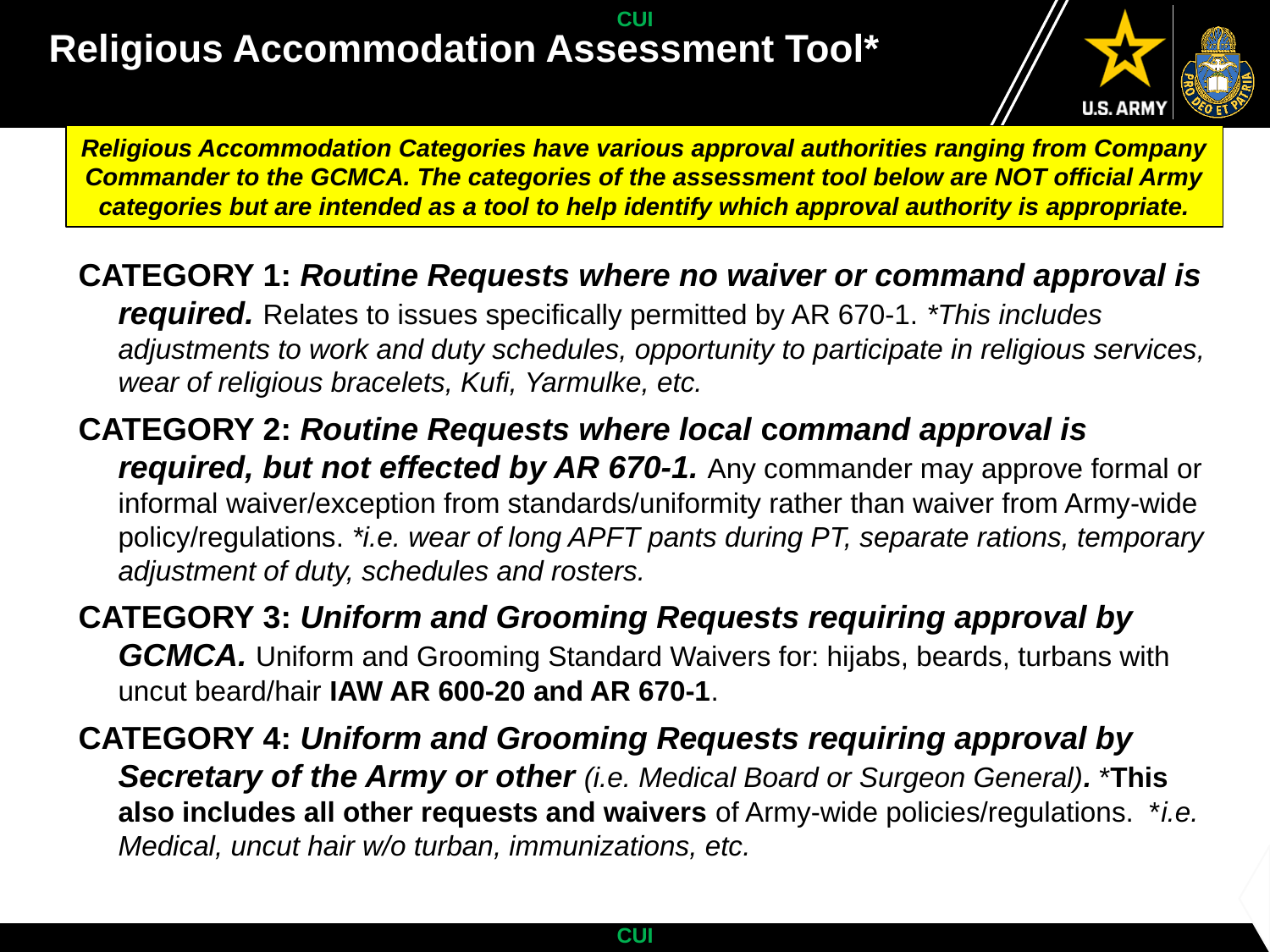

# Religious Accommodation Assessment Tool*
Religious Accommodation Categories have various approval authorities ranging from Company Commander to the GCMCA. The categories of the assessment tool below are NOT official Army categories but are intended as a tool to help identify which approval authority is appropriate.
CATEGORY 1: Routine Requests where no waiver or command approval is required. Relates to issues specifically permitted by AR 670-1. *This includes adjustments to work and duty schedules, opportunity to participate in religious services, wear of religious bracelets, Kufi, Yarmulke, etc.
CATEGORY 2: Routine Requests where local command approval is required, but not effected by AR 670-1. Any commander may approve formal or informal waiver/exception from standards/uniformity rather than waiver from Army-wide policy/regulations. *i.e. wear of long APFT pants during PT, separate rations, temporary adjustment of duty, schedules and rosters.
CATEGORY 3: Uniform and Grooming Requests requiring approval by GCMCA. Uniform and Grooming Standard Waivers for: hijabs, beards, turbans with uncut beard/hair IAW AR 600-20 and AR 670-1.
CATEGORY 4: Uniform and Grooming Requests requiring approval by Secretary of the Army or other (i.e. Medical Board or Surgeon General). *This also includes all other requests and waivers of Army-wide policies/regulations.  *i.e. Medical, uncut hair w/o turban, immunizations, etc.